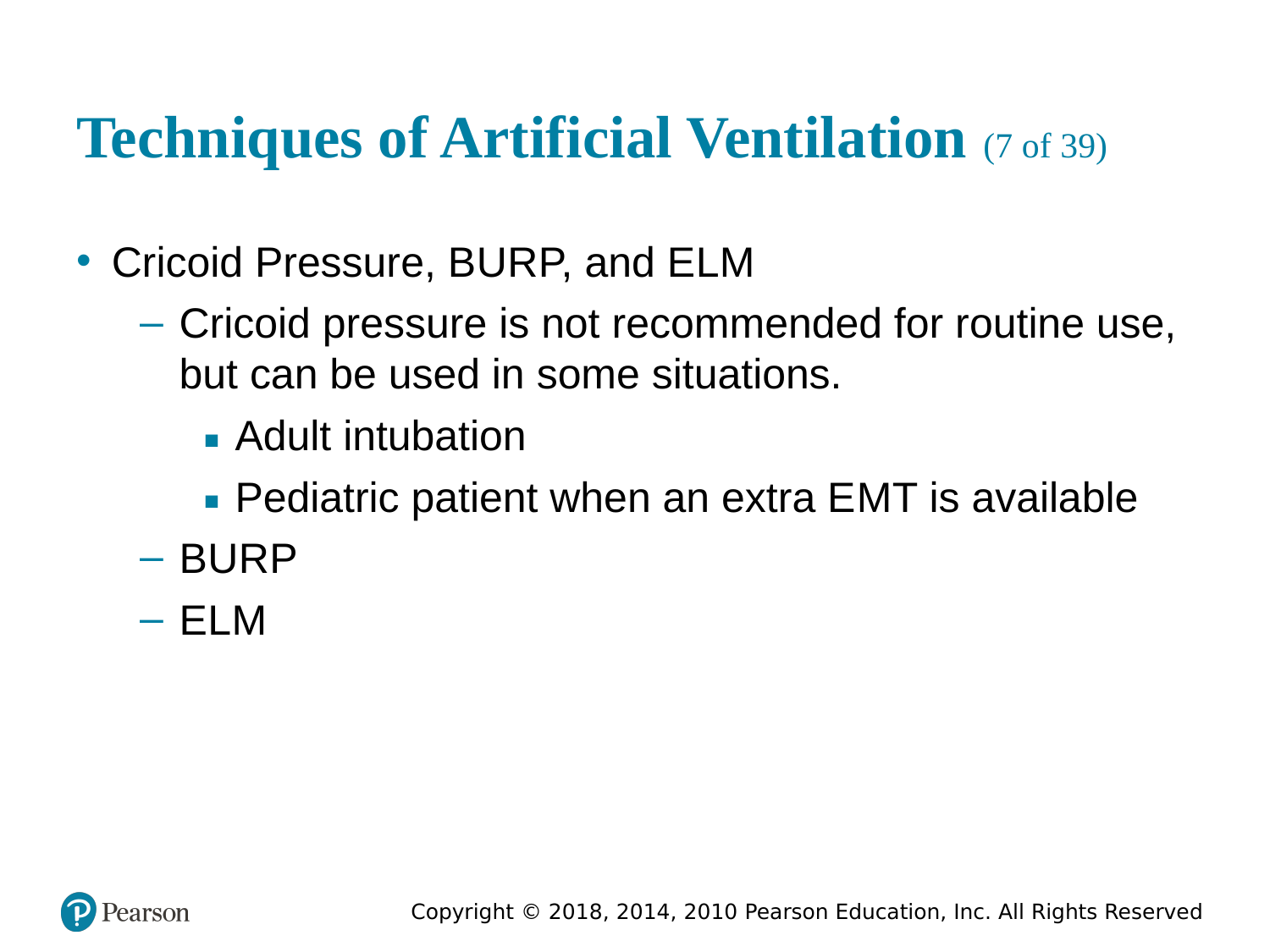

# Techniques of Artificial Ventilation (7 of 39)
Cricoid Pressure, B U R P, and E L M
Cricoid pressure is not recommended for routine use, but can be used in some situations.
Adult intubation
Pediatric patient when an extra E M T is available
B U R P
E L M